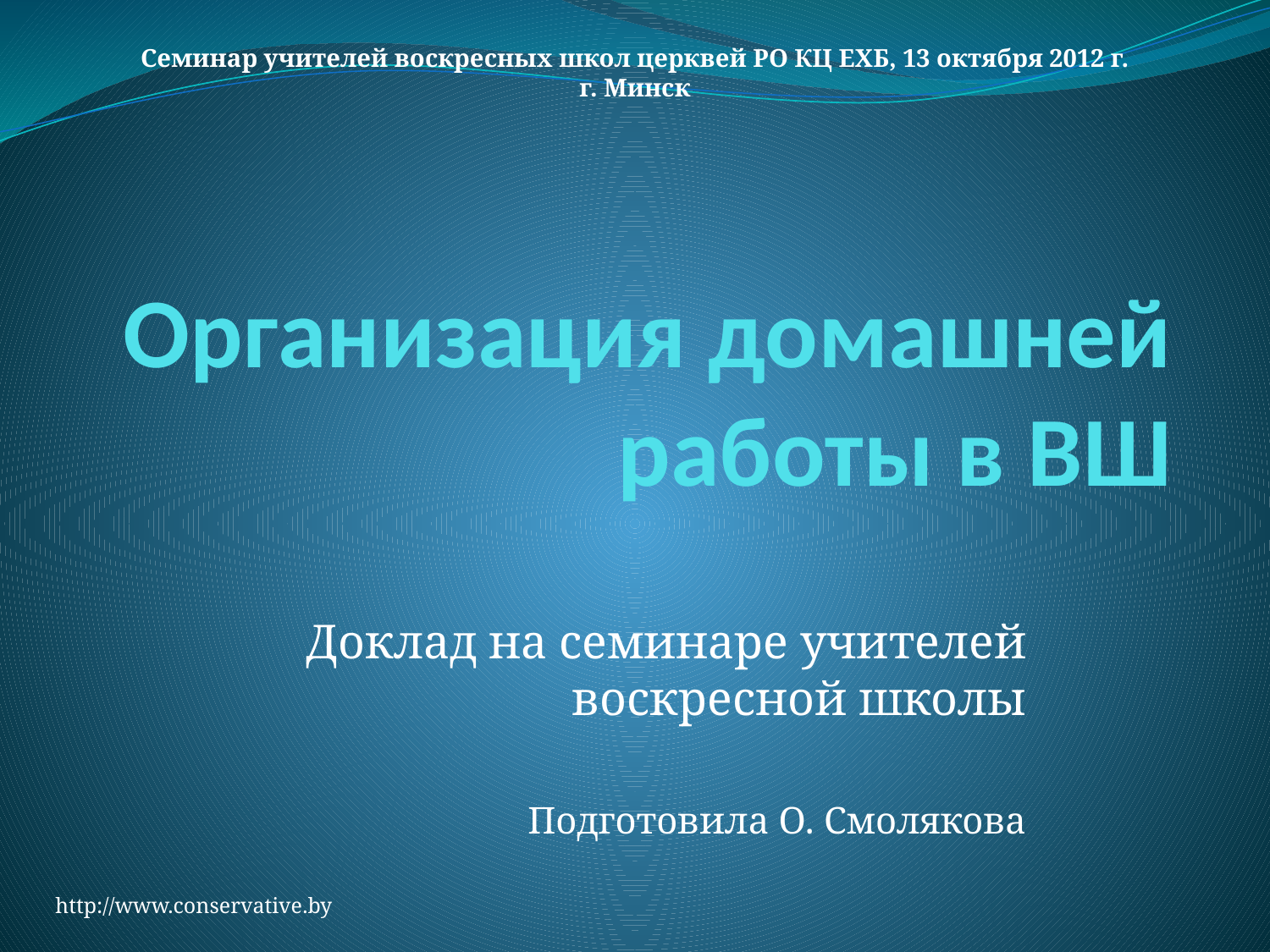

Семинар учителей воскресных школ церквей РО КЦ ЕХБ, 13 октября 2012 г.
г. Минск
# Организация домашней работы в ВШ
Доклад на семинаре учителей воскресной школы

Подготовила О. Смолякова
http://www.conservative.by